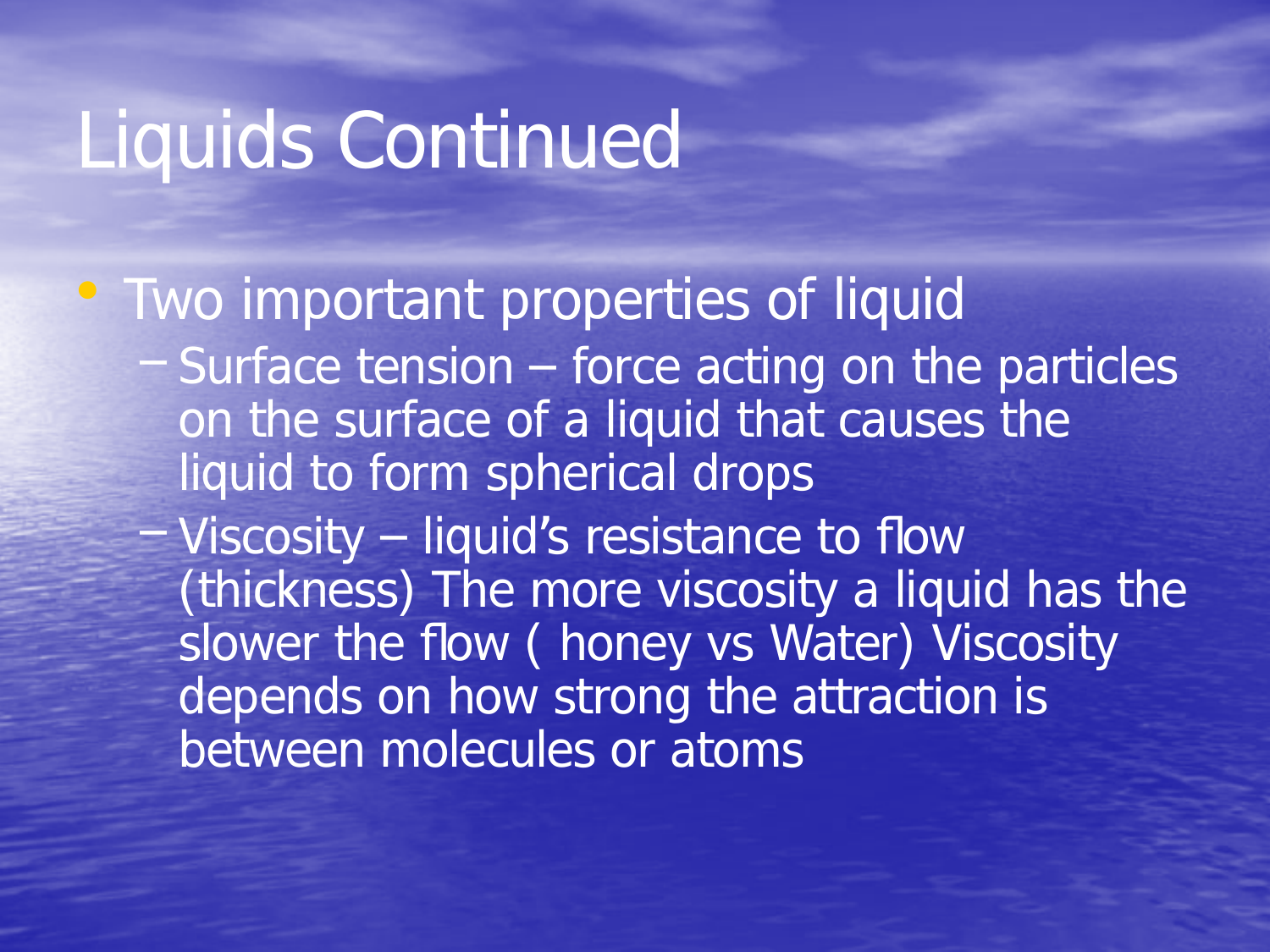

# Liquids Continued
Two important properties of liquid
Surface tension – force acting on the particles on the surface of a liquid that causes the liquid to form spherical drops
Viscosity – liquid’s resistance to flow (thickness) The more viscosity a liquid has the slower the flow ( honey vs Water) Viscosity depends on how strong the attraction is between molecules or atoms